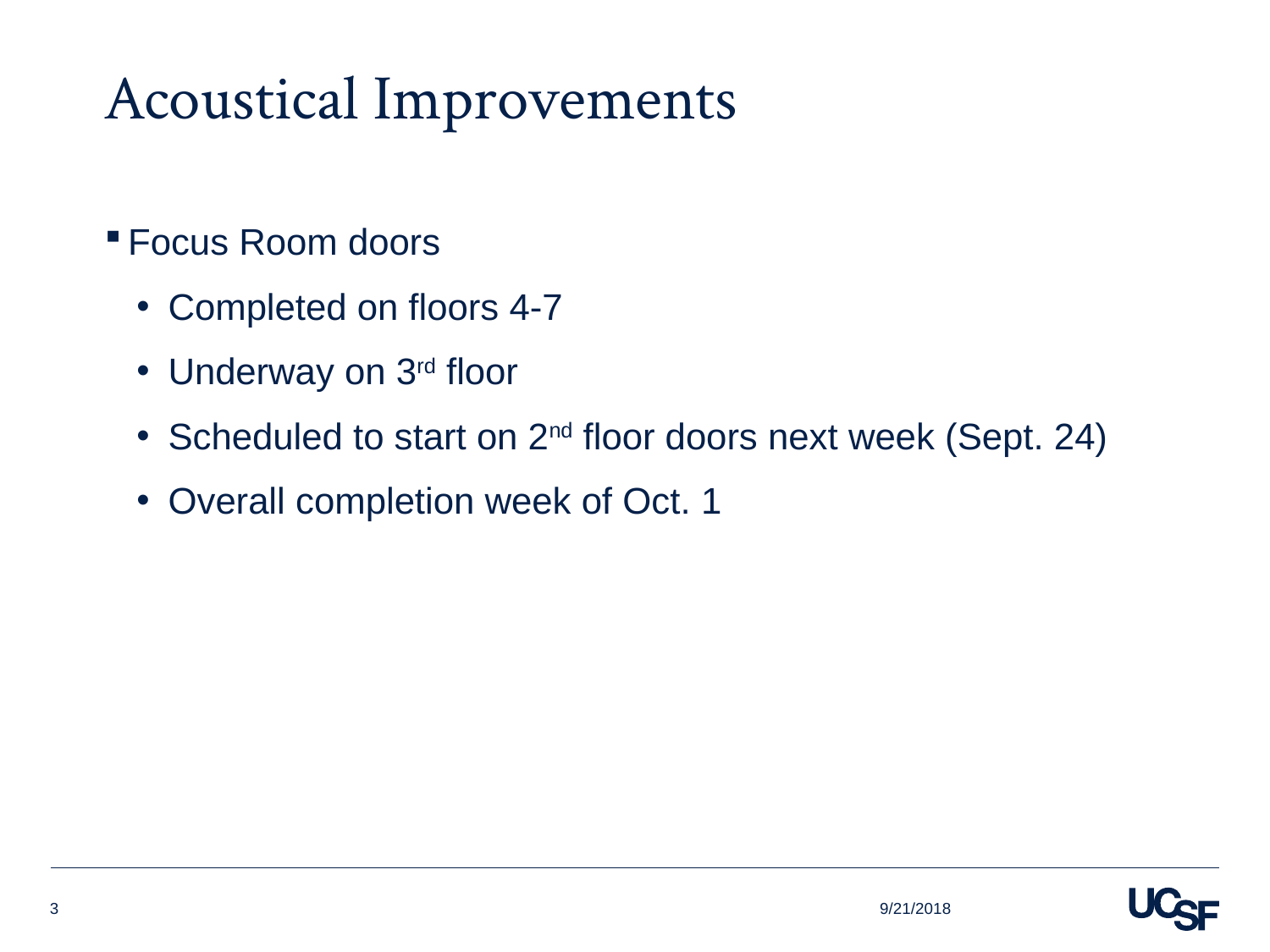

# Acoustical Improvements
Focus Room doors
Completed on floors 4-7
Underway on 3rd floor
Scheduled to start on 2nd floor doors next week (Sept. 24)
Overall completion week of Oct. 1
9/21/2018
3